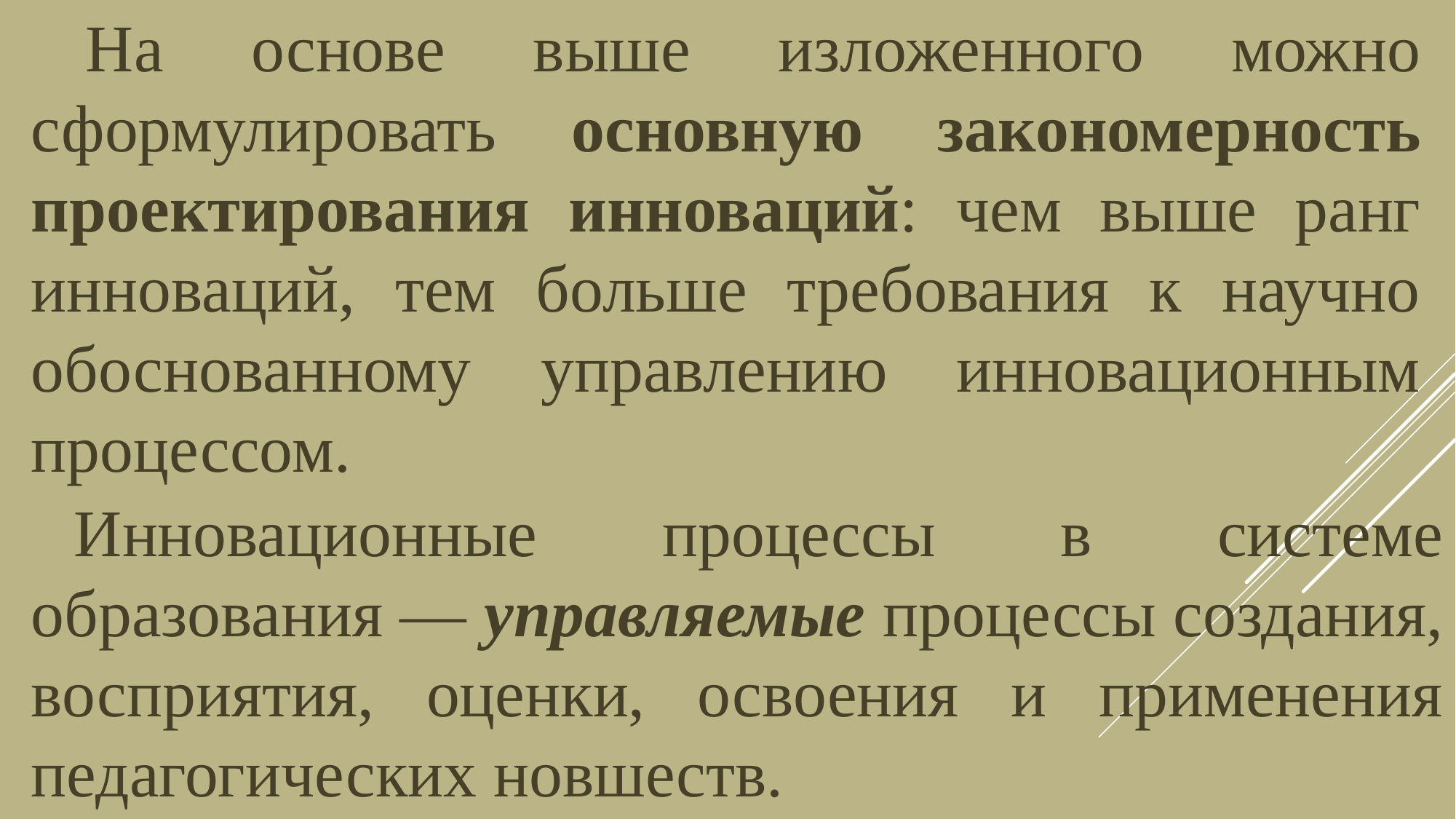

На основе выше изложенного можно сформулировать основную закономерность проектирования инноваций: чем выше ранг инноваций, тем больше требования к научно обоснованному управлению инновационным процессом.
Инновационные процессы в системе образования — управляемые процессы создания, восприятия, оценки, освоения и применения педагогических новшеств.